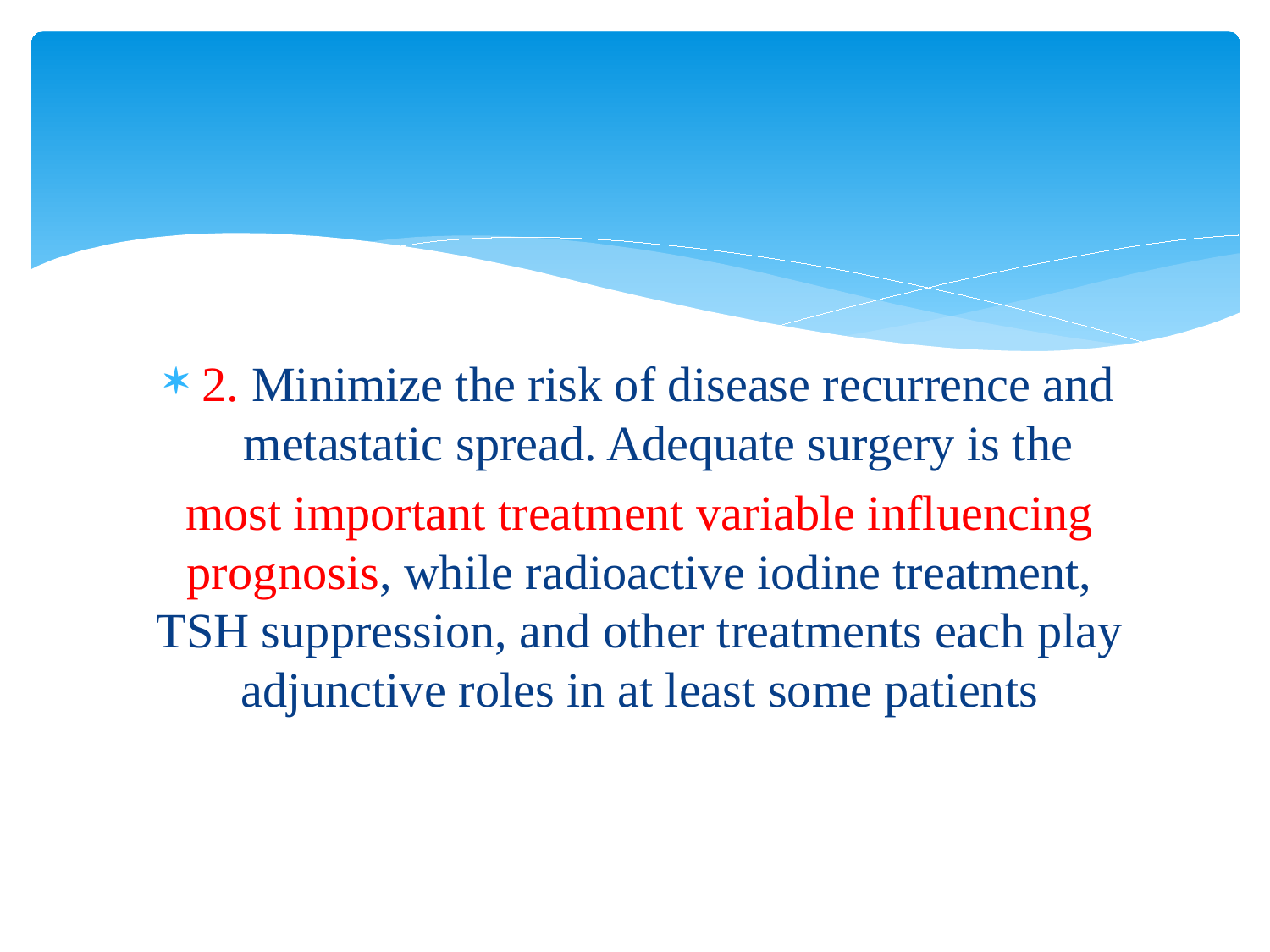

#
2. Minimize the risk of disease recurrence and metastatic spread. Adequate surgery is the
most important treatment variable influencing prognosis, while radioactive iodine treatment, TSH suppression, and other treatments each play adjunctive roles in at least some patients